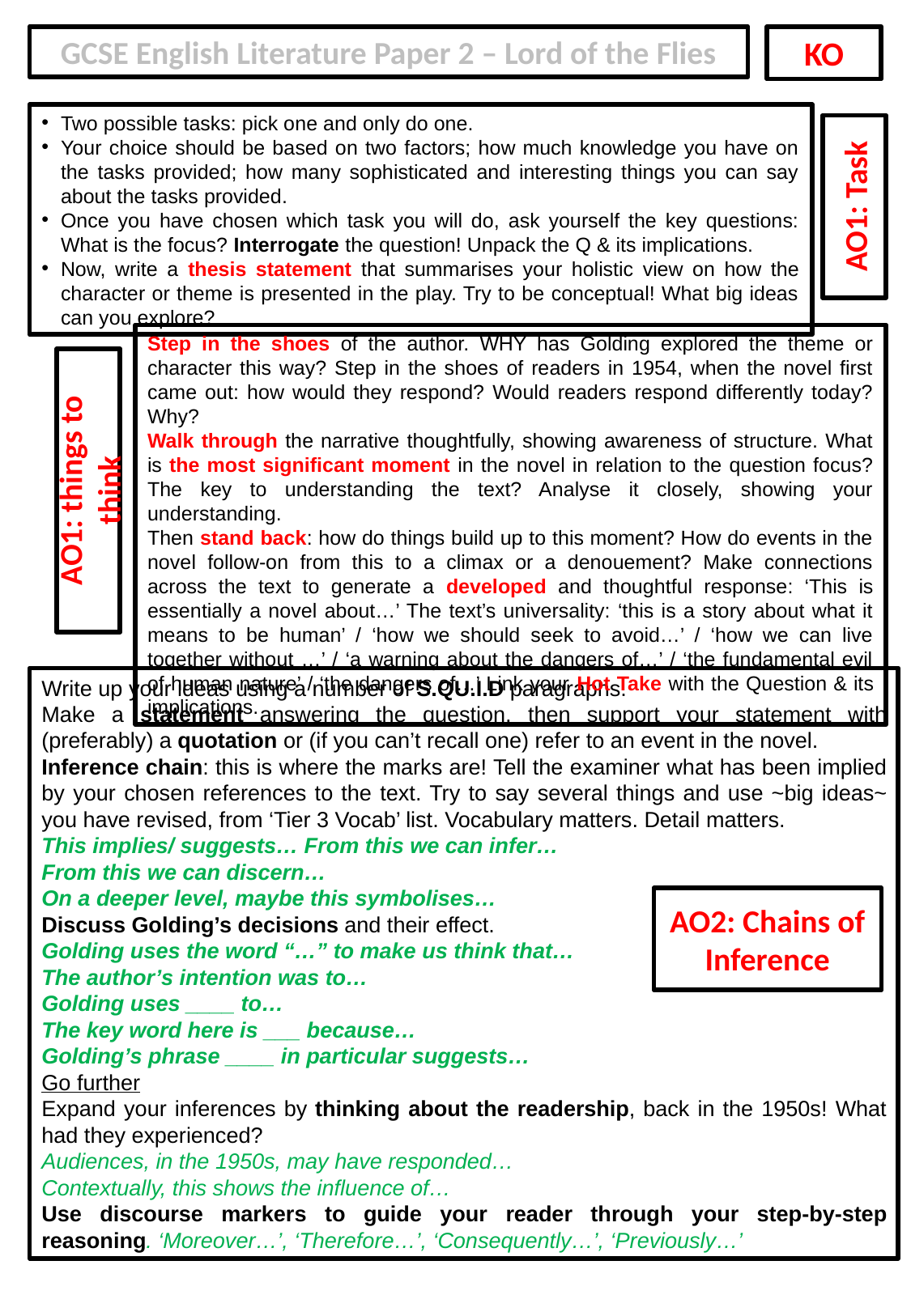

GCSE English Literature Paper 2 – Lord of the Flies
KO
Two possible tasks: pick one and only do one.
Your choice should be based on two factors; how much knowledge you have on the tasks provided; how many sophisticated and interesting things you can say about the tasks provided.
Once you have chosen which task you will do, ask yourself the key questions: What is the focus? Interrogate the question! Unpack the Q & its implications.
Now, write a thesis statement that summarises your holistic view on how the character or theme is presented in the play. Try to be conceptual! What big ideas can you explore?
AO1: Task
Step in the shoes of the author. WHY has Golding explored the theme or character this way? Step in the shoes of readers in 1954, when the novel first came out: how would they respond? Would readers respond differently today? Why?
Walk through the narrative thoughtfully, showing awareness of structure. What is the most significant moment in the novel in relation to the question focus? The key to understanding the text? Analyse it closely, showing your understanding.
Then stand back: how do things build up to this moment? How do events in the novel follow-on from this to a climax or a denouement? Make connections across the text to generate a developed and thoughtful response: ‘This is essentially a novel about…’ The text’s universality: ‘this is a story about what it means to be human’ / ‘how we should seek to avoid…’ / ‘how we can live together without …’ / ‘a warning about the dangers of…’ / ‘the fundamental evil of human nature’ / ‘the dangers of…’ Link your Hot Take with the Question & its implications.
AO1: things to think
Write up your ideas using a number of S.QU.I.D paragraphs.
Make a statement answering the question, then support your statement with (preferably) a quotation or (if you can’t recall one) refer to an event in the novel.
Inference chain: this is where the marks are! Tell the examiner what has been implied by your chosen references to the text. Try to say several things and use ~big ideas~ you have revised, from ‘Tier 3 Vocab’ list. Vocabulary matters. Detail matters.
This implies/ suggests… From this we can infer…
From this we can discern…
On a deeper level, maybe this symbolises…
Discuss Golding’s decisions and their effect.
Golding uses the word “…” to make us think that…
The author’s intention was to…
Golding uses ____ to…
The key word here is ___ because…
Golding’s phrase ____ in particular suggests…
Go further
Expand your inferences by thinking about the readership, back in the 1950s! What had they experienced?
Audiences, in the 1950s, may have responded…
Contextually, this shows the influence of…
Use discourse markers to guide your reader through your step-by-step reasoning. ‘Moreover…’, ‘Therefore…’, ‘Consequently…’, ‘Previously…’
AO2: Chains of Inference